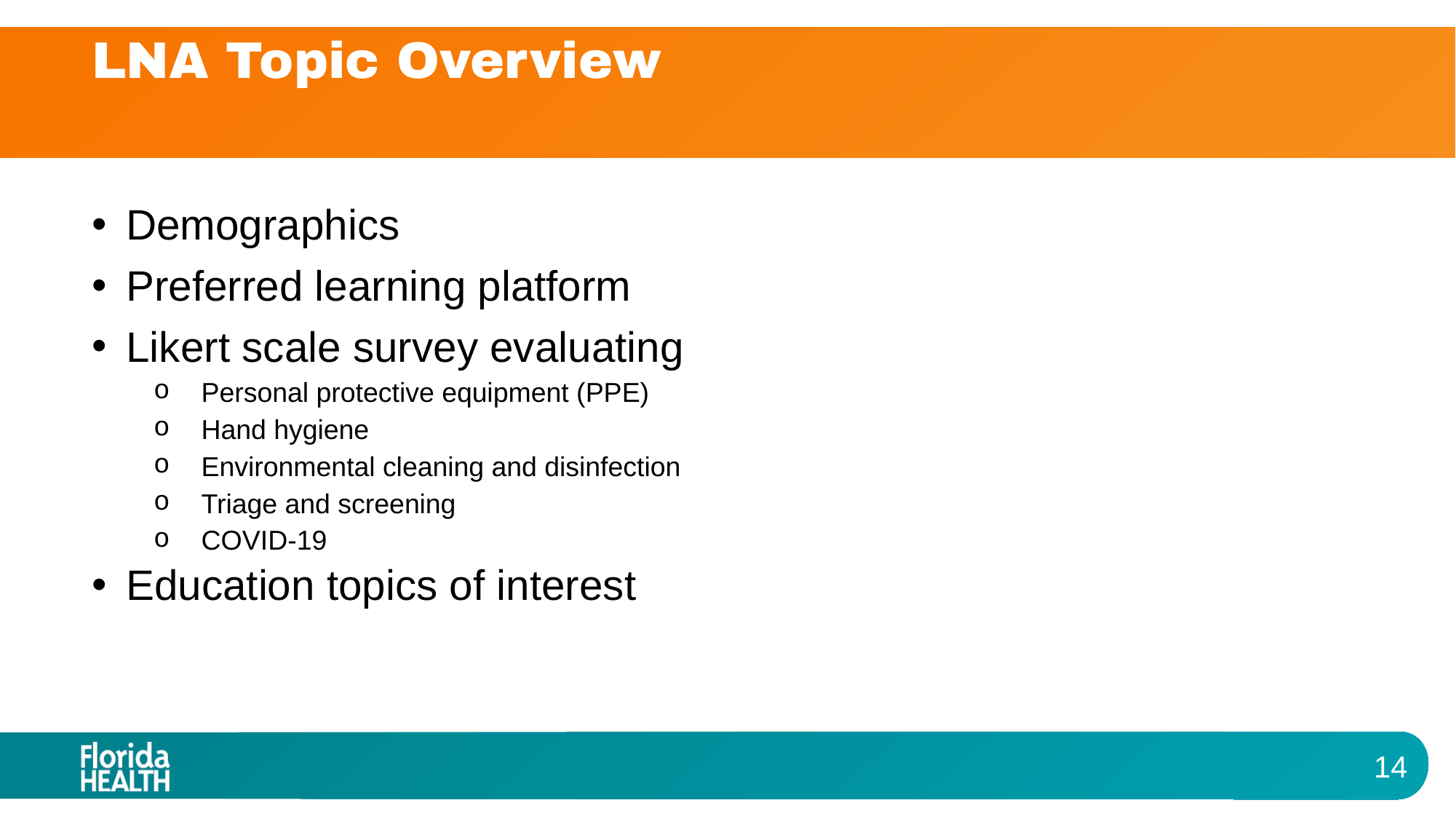

# LNA Topic Overview
Demographics
Preferred learning platform
Likert scale survey evaluating
Personal protective equipment (PPE)
Hand hygiene
Environmental cleaning and disinfection
Triage and screening
COVID-19
Education topics of interest